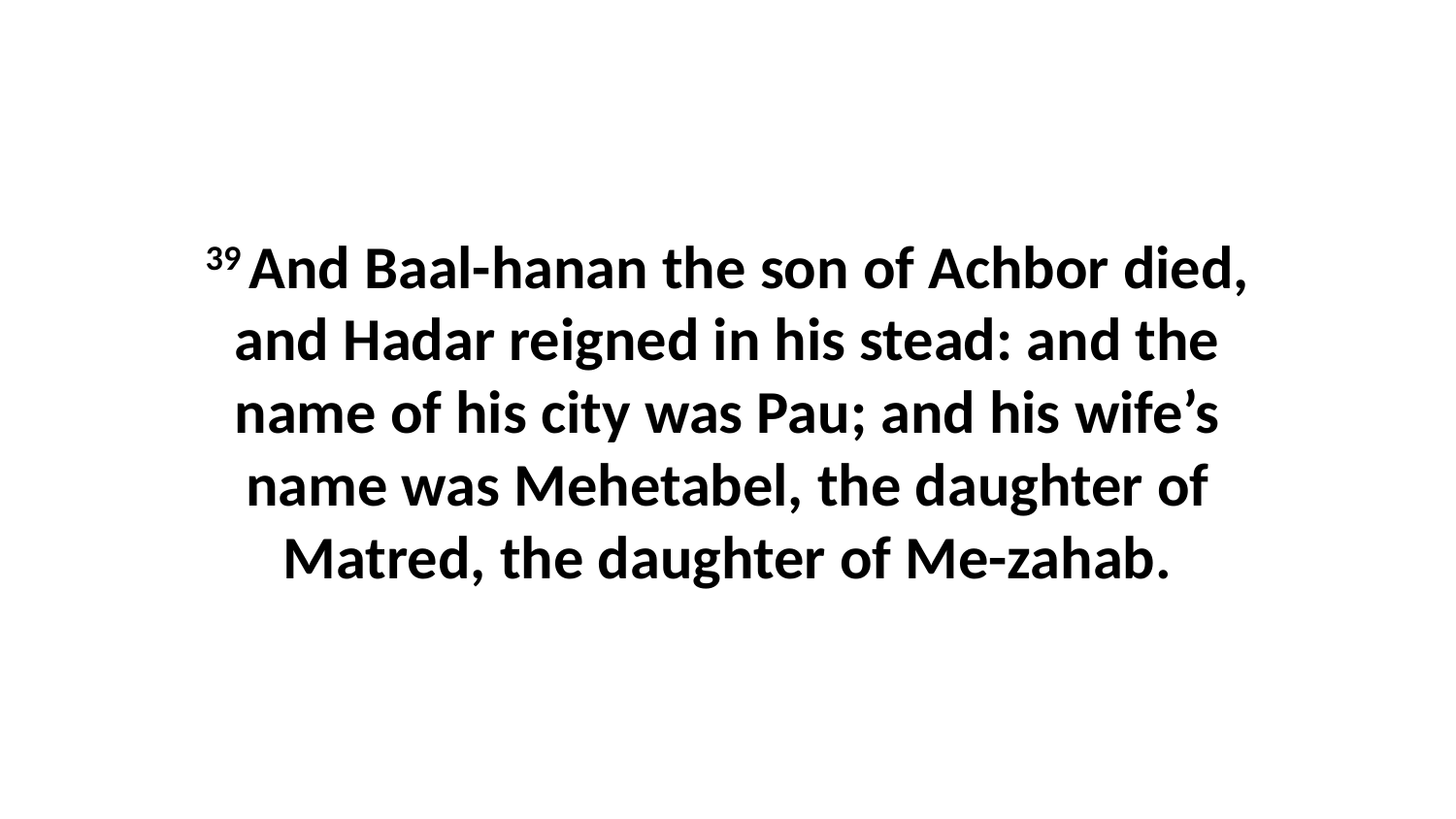

39 And Baal-hanan the son of Achbor died, and Hadar reigned in his stead: and the name of his city was Pau; and his wife’s name was Mehetabel, the daughter of Matred, the daughter of Me-zahab.